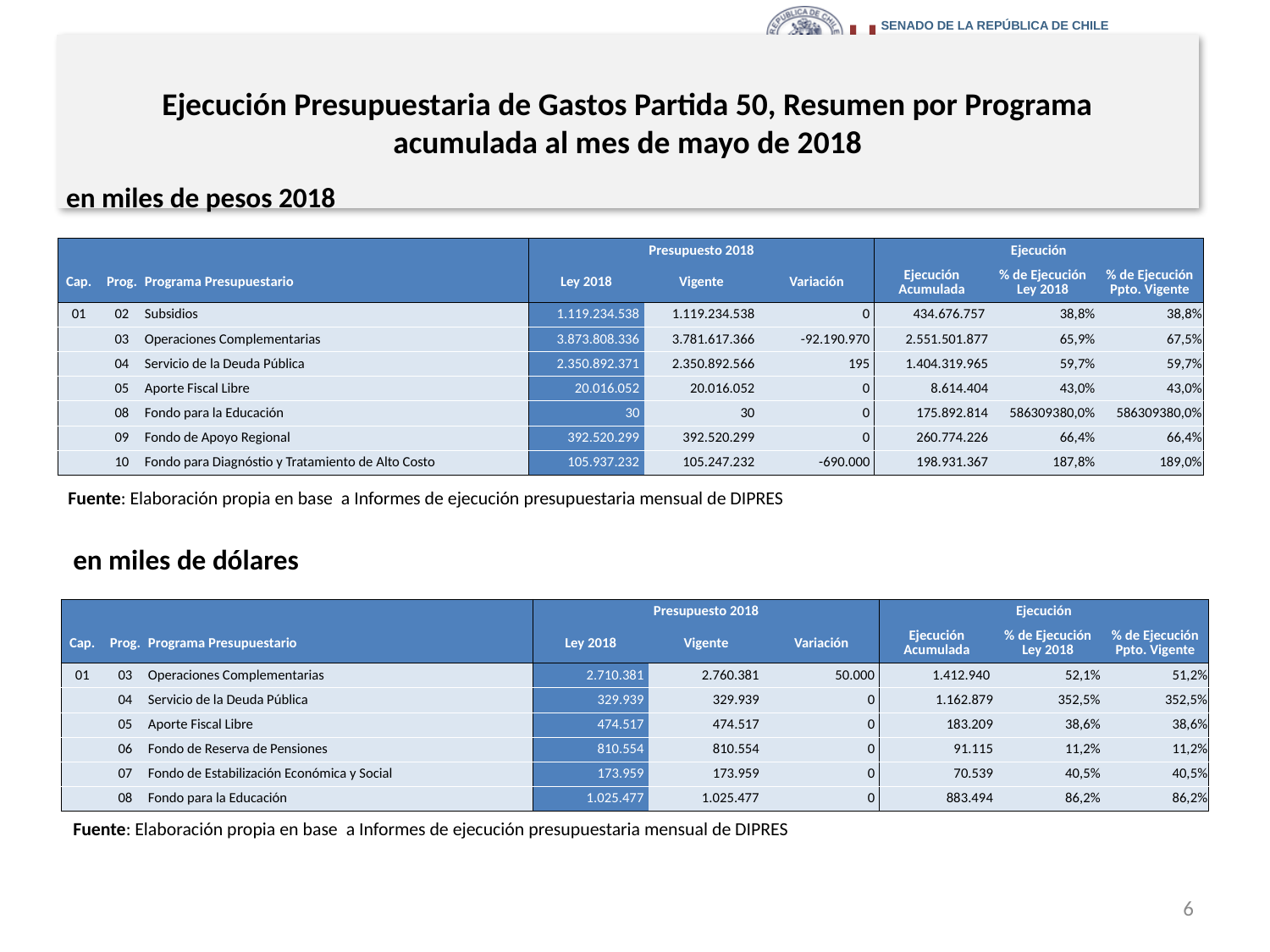

# Ejecución Presupuestaria de Gastos Partida 50, Resumen por Programa acumulada al mes de mayo de 2018
en miles de pesos 2018
|  |  |  | Presupuesto 2018 |  |  | Ejecución |  |  |
| --- | --- | --- | --- | --- | --- | --- | --- | --- |
| Cap. | Prog. | Programa Presupuestario | Ley 2018 | Vigente | Variación | Ejecución Acumulada | % de Ejecución Ley 2018 | % de Ejecución Ppto. Vigente |
| 01 | 02 | Subsidios | 1.119.234.538 | 1.119.234.538 | 0 | 434.676.757 | 38,8% | 38,8% |
|  | 03 | Operaciones Complementarias | 3.873.808.336 | 3.781.617.366 | -92.190.970 | 2.551.501.877 | 65,9% | 67,5% |
|  | 04 | Servicio de la Deuda Pública | 2.350.892.371 | 2.350.892.566 | 195 | 1.404.319.965 | 59,7% | 59,7% |
|  | 05 | Aporte Fiscal Libre | 20.016.052 | 20.016.052 | 0 | 8.614.404 | 43,0% | 43,0% |
|  | 08 | Fondo para la Educación | 30 | 30 | 0 | 175.892.814 | 586309380,0% | 586309380,0% |
|  | 09 | Fondo de Apoyo Regional | 392.520.299 | 392.520.299 | 0 | 260.774.226 | 66,4% | 66,4% |
|  | 10 | Fondo para Diagnóstio y Tratamiento de Alto Costo | 105.937.232 | 105.247.232 | -690.000 | 198.931.367 | 187,8% | 189,0% |
Fuente: Elaboración propia en base  a Informes de ejecución presupuestaria mensual de DIPRES
en miles de dólares
|  |  |  | Presupuesto 2018 |  |  | Ejecución |  |  |
| --- | --- | --- | --- | --- | --- | --- | --- | --- |
| Cap. | Prog. | Programa Presupuestario | Ley 2018 | Vigente | Variación | Ejecución Acumulada | % de Ejecución Ley 2018 | % de Ejecución Ppto. Vigente |
| 01 | 03 | Operaciones Complementarias | 2.710.381 | 2.760.381 | 50.000 | 1.412.940 | 52,1% | 51,2% |
|  | 04 | Servicio de la Deuda Pública | 329.939 | 329.939 | 0 | 1.162.879 | 352,5% | 352,5% |
|  | 05 | Aporte Fiscal Libre | 474.517 | 474.517 | 0 | 183.209 | 38,6% | 38,6% |
|  | 06 | Fondo de Reserva de Pensiones | 810.554 | 810.554 | 0 | 91.115 | 11,2% | 11,2% |
|  | 07 | Fondo de Estabilización Económica y Social | 173.959 | 173.959 | 0 | 70.539 | 40,5% | 40,5% |
|  | 08 | Fondo para la Educación | 1.025.477 | 1.025.477 | 0 | 883.494 | 86,2% | 86,2% |
Fuente: Elaboración propia en base  a Informes de ejecución presupuestaria mensual de DIPRES
6